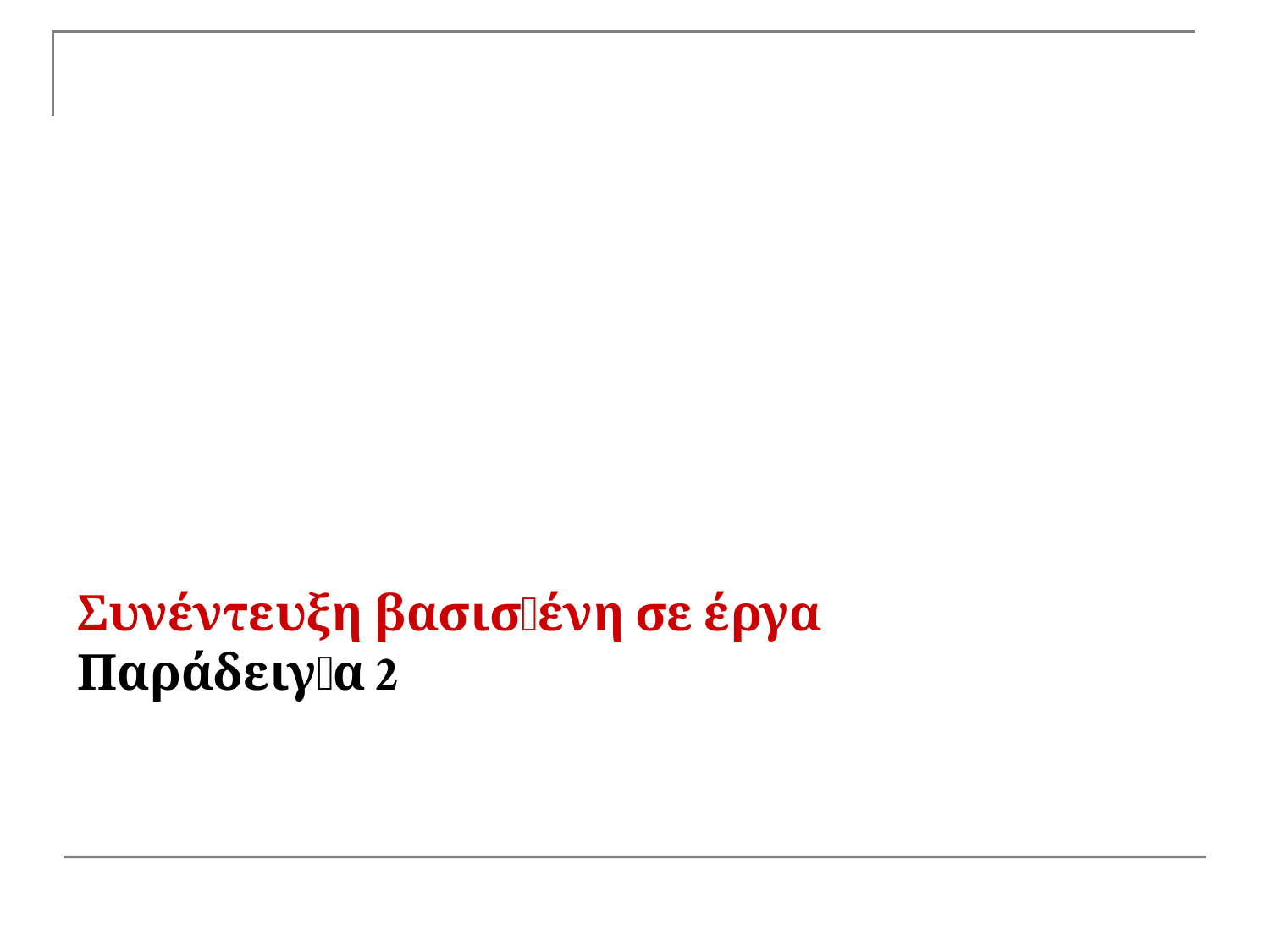

# Συνέντευξη βασισμένη σε έργα Παράδειγμα 2